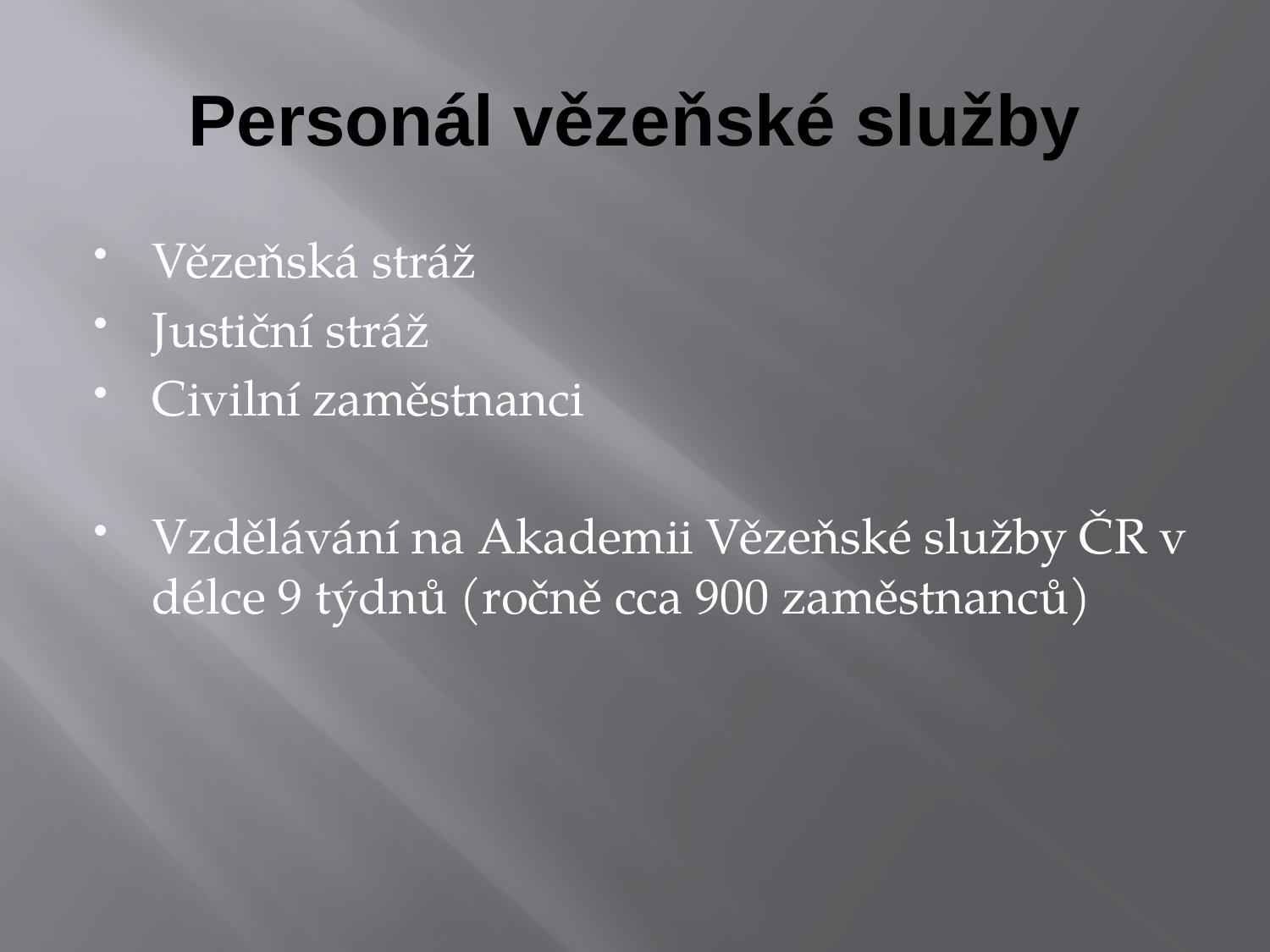

# Personál vězeňské služby
Vězeňská stráž
Justiční stráž
Civilní zaměstnanci

Vzdělávání na Akademii Vězeňské služby ČR v délce 9 týdnů (ročně cca 900 zaměstnanců)